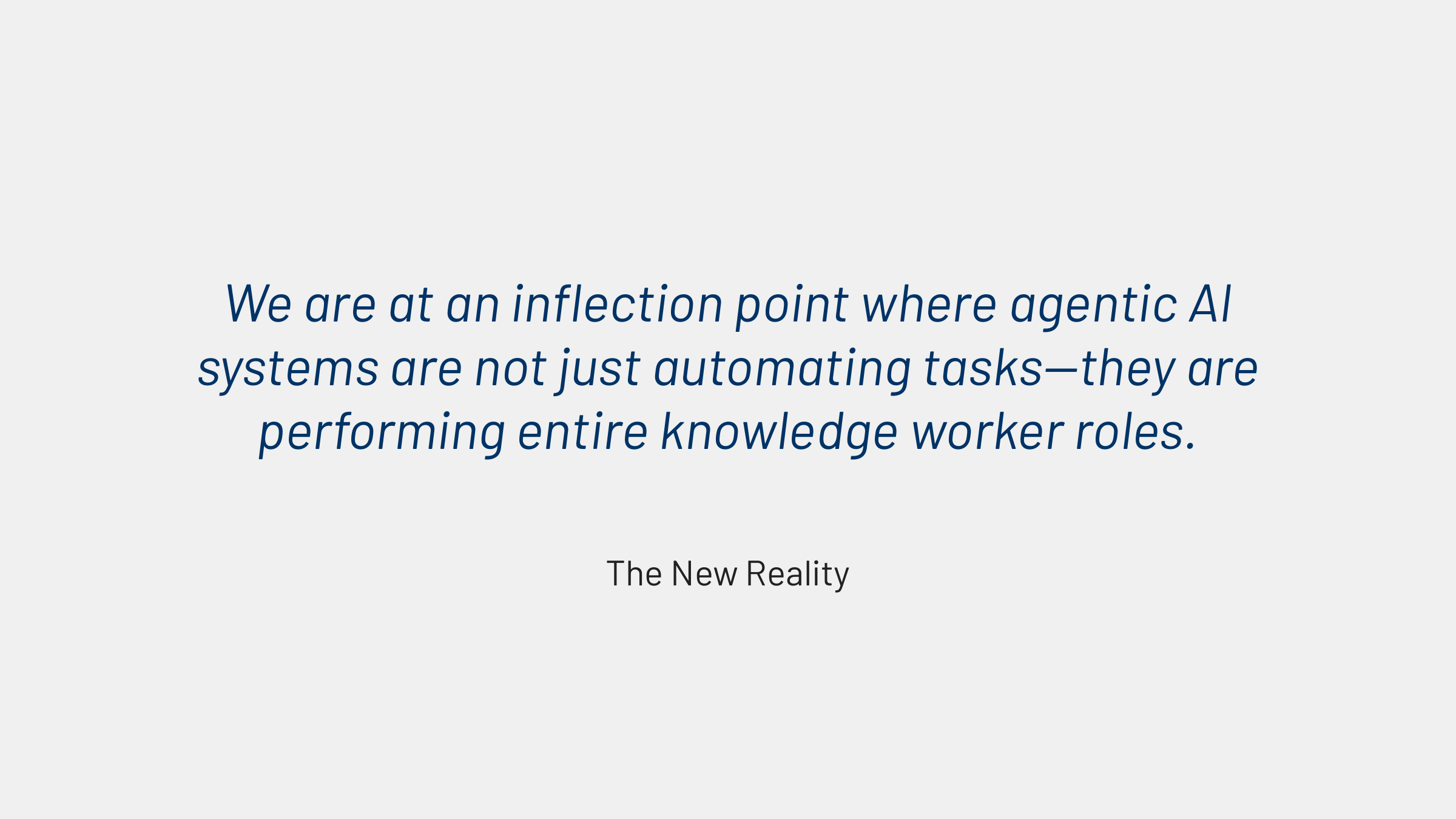

We are at an inflection point where agentic AI systems are not just automating tasks—they are performing entire knowledge worker roles.
The New Reality